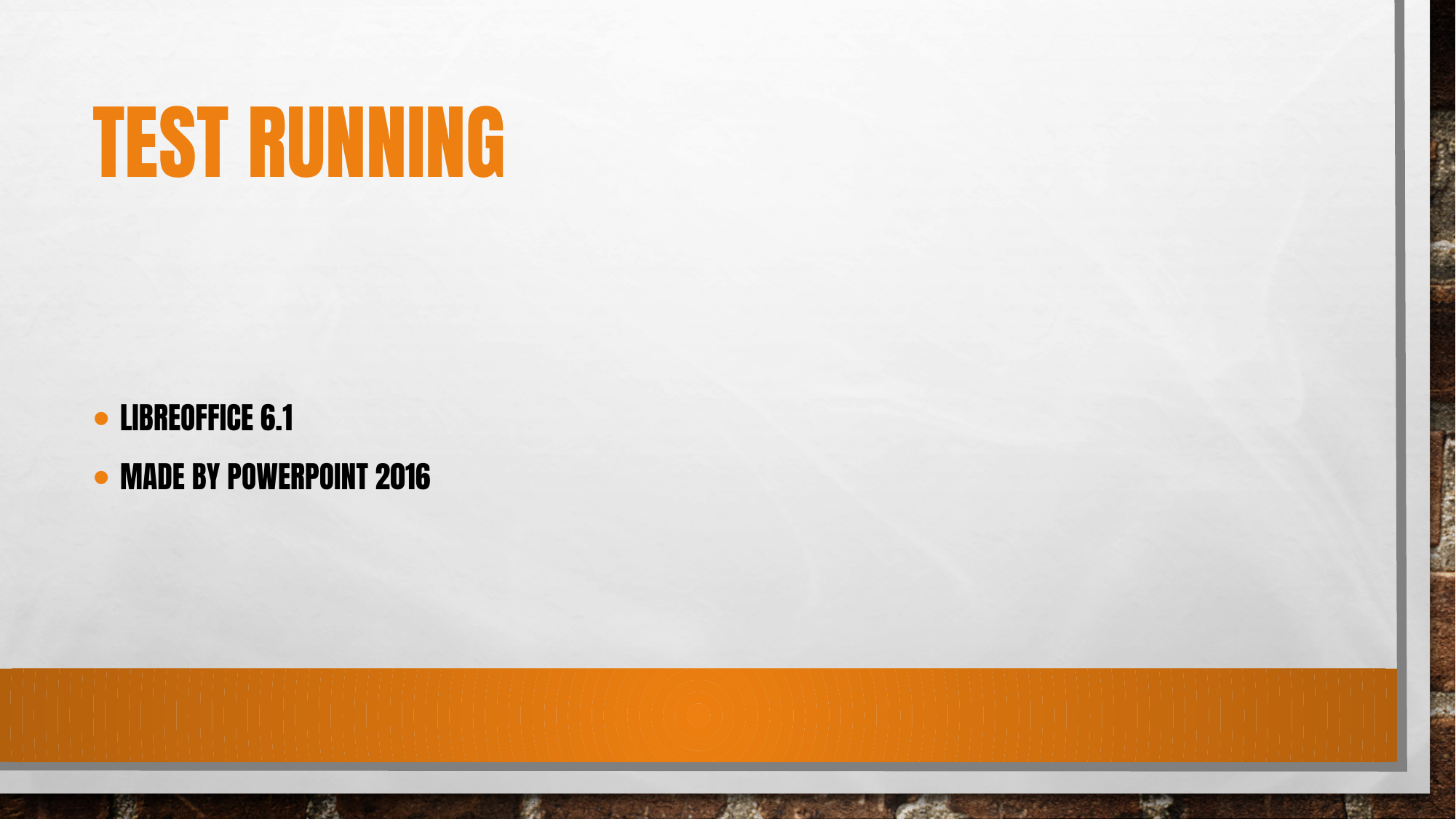

# Test Running
LibreOffice 6.1
Made by powerpoint 2016